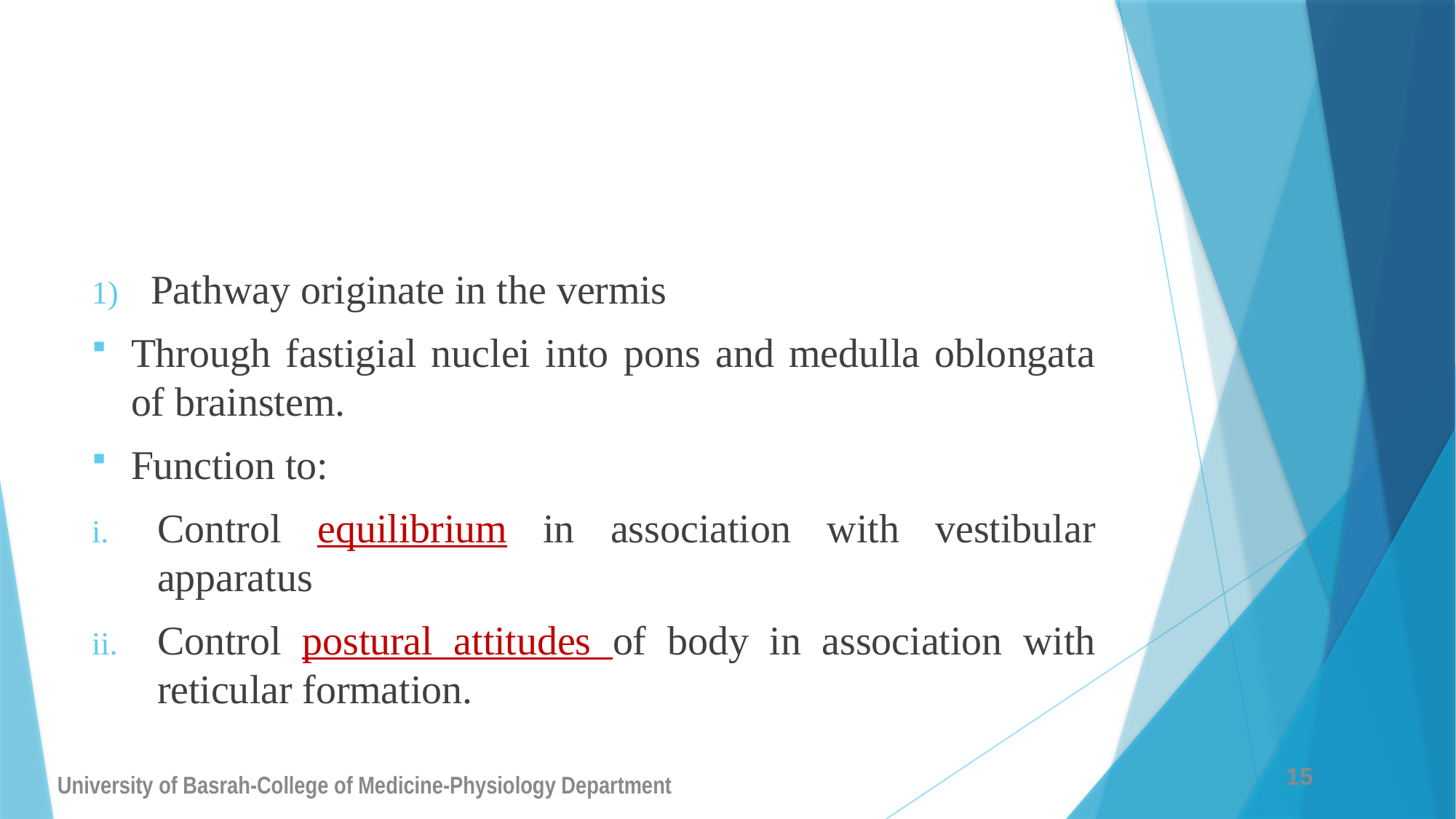

#
Pathway originate in the vermis
Through fastigial nuclei into pons and medulla oblongata of brainstem.
Function to:
Control equilibrium in association with vestibular apparatus
Control postural attitudes of body in association with reticular formation.

15
University of Basrah-College of Medicine-Physiology Department